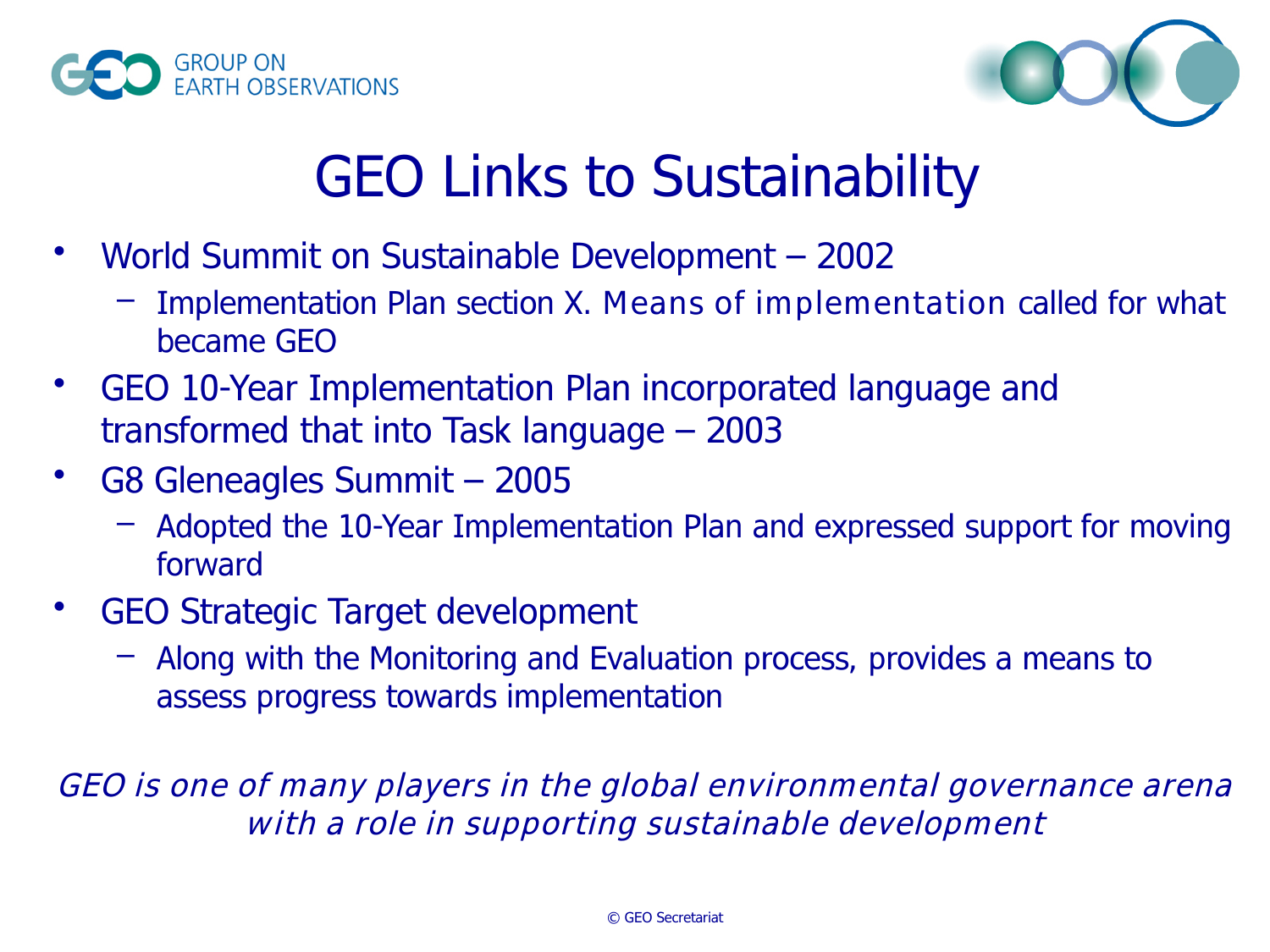

# GEO Links to Sustainability
World Summit on Sustainable Development – 2002
Implementation Plan section X. Means of implementation called for what became GEO
GEO 10-Year Implementation Plan incorporated language and transformed that into Task language – 2003
G8 Gleneagles Summit – 2005
Adopted the 10-Year Implementation Plan and expressed support for moving forward
GEO Strategic Target development
Along with the Monitoring and Evaluation process, provides a means to assess progress towards implementation

GEO is one of many players in the global environmental governance arena with a role in supporting sustainable development
© GEO Secretariat